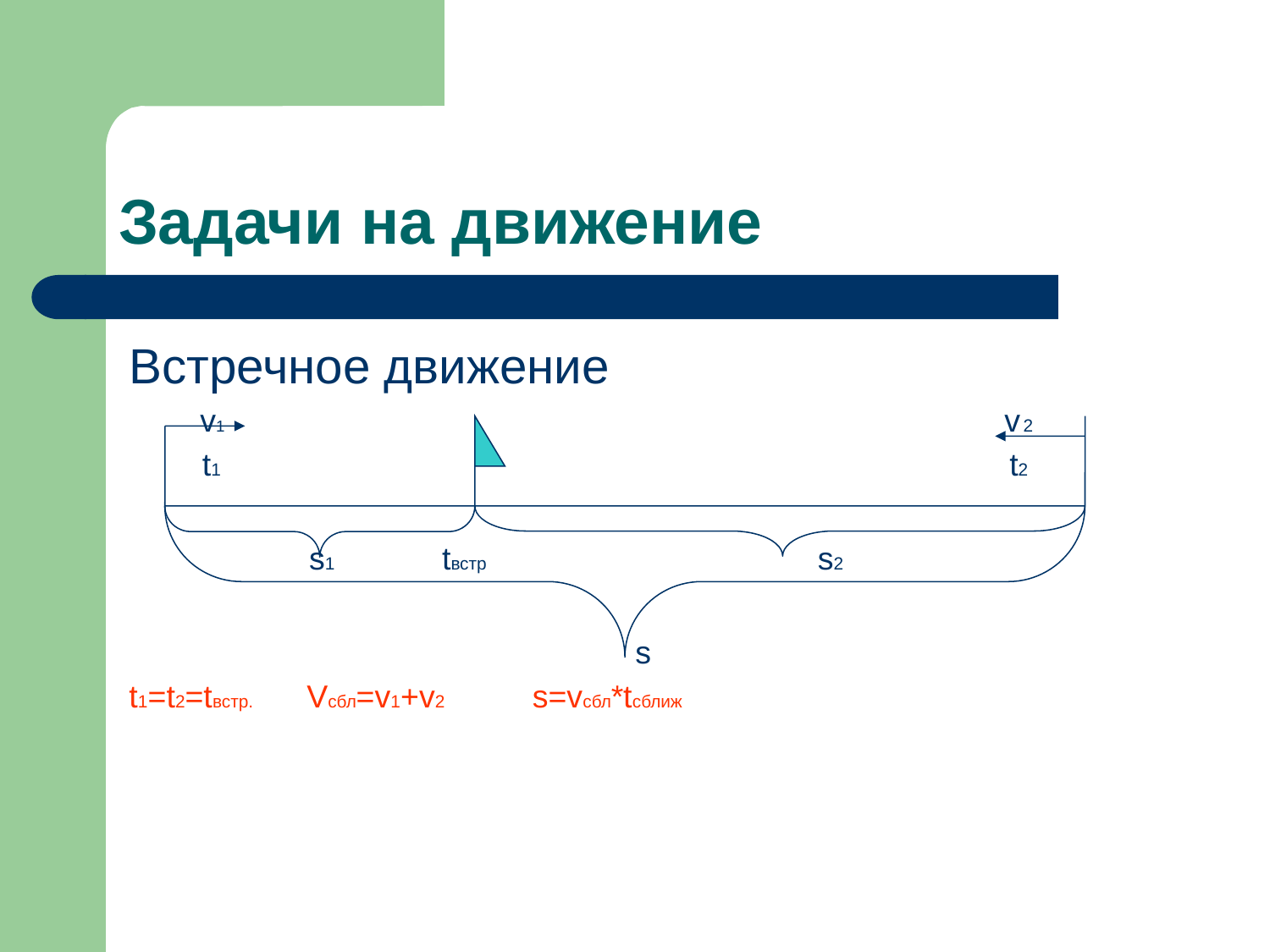

# Задачи на движение

Встречное движение
        v1                                                                                        v2
               t1                                                                                                                                                                  t2

                                     s1                      tвстр                                                                    s2

                                                                                                        s
t1=t2=tвстр.           Vсбл=v1+v2                  s=vсбл*tсближ